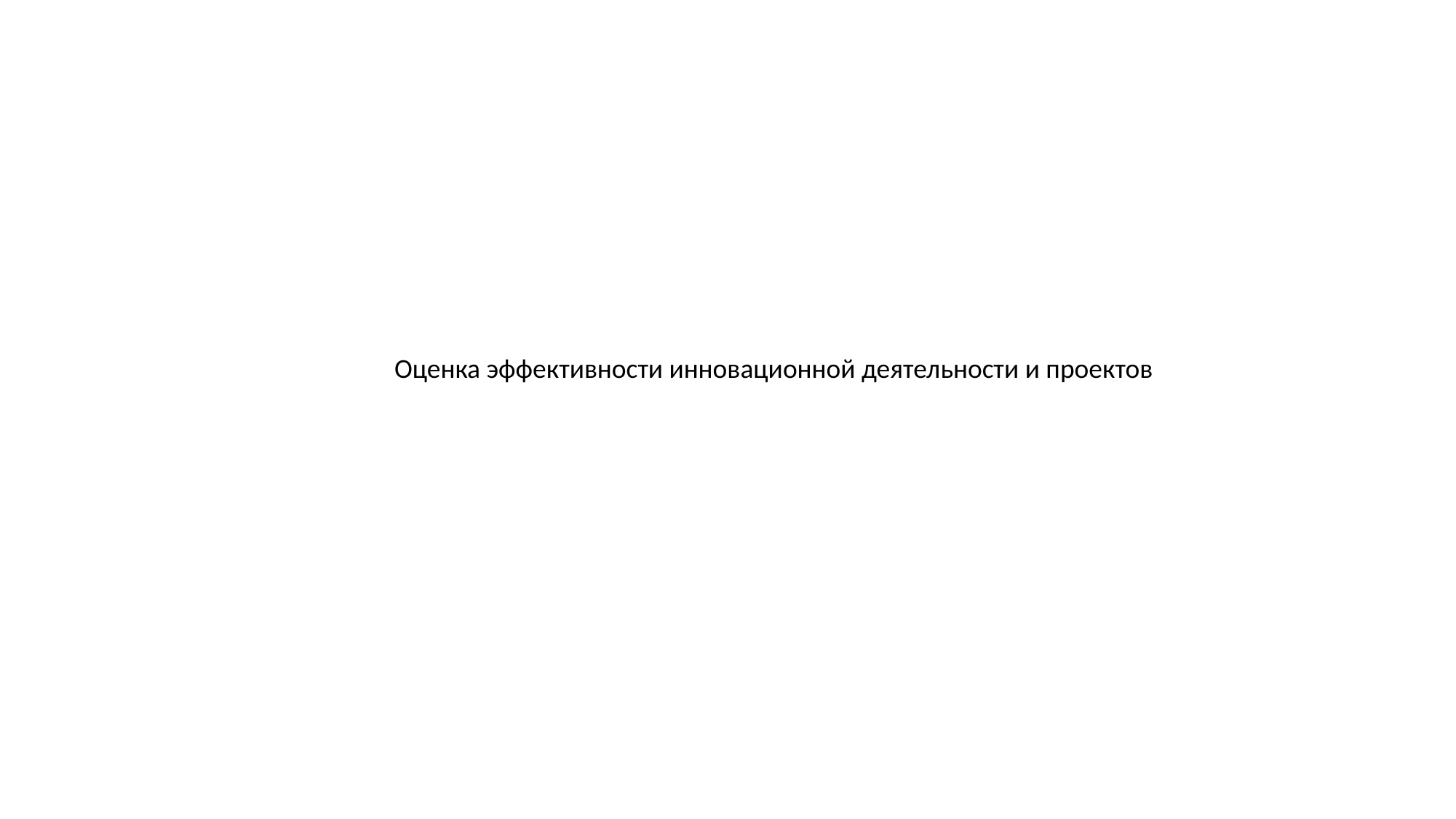

# Оценка эффективности инновационной деятельности и проектов